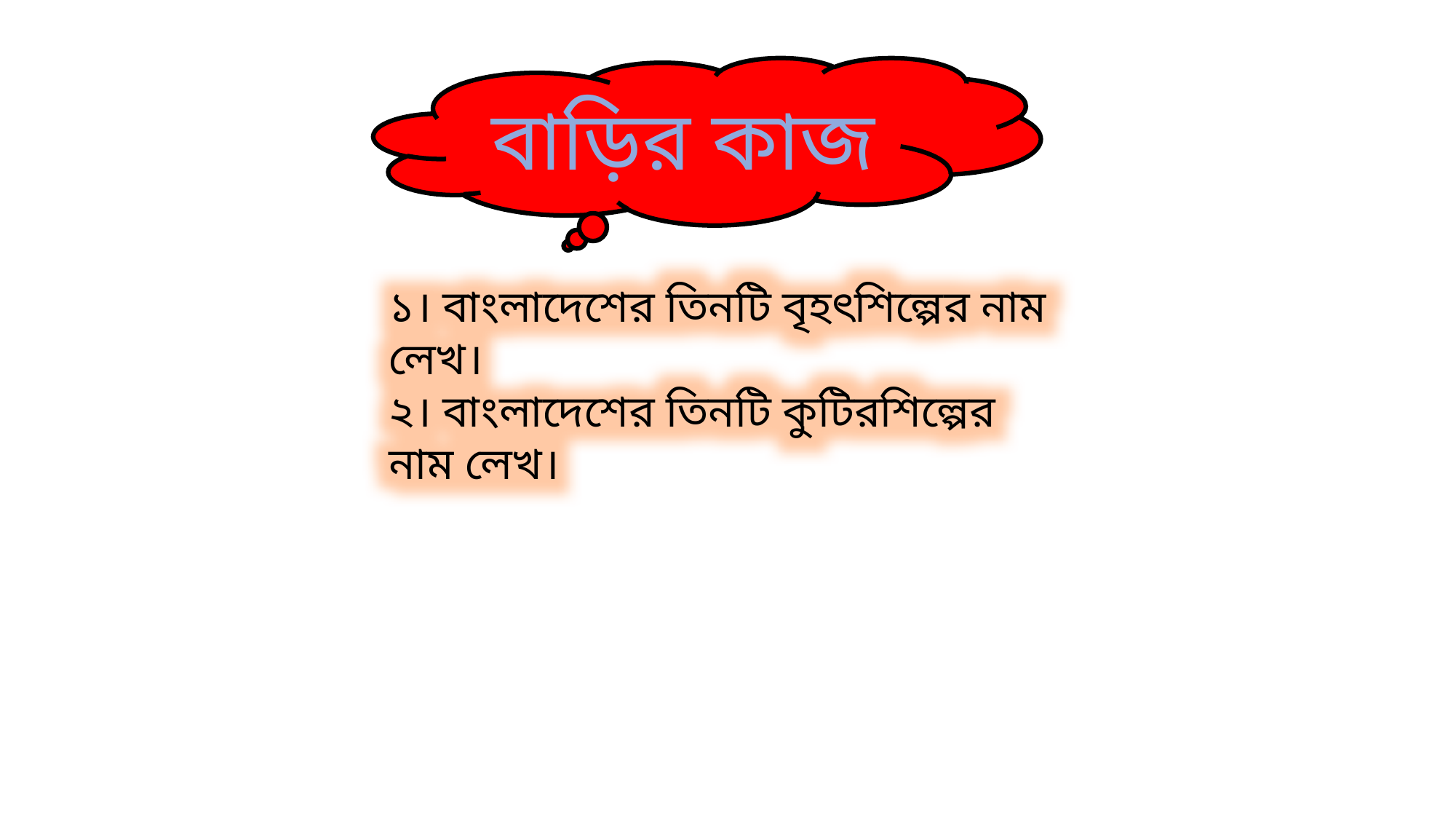

বাড়ির কাজ
১। বাংলাদেশের তিনটি বৃহৎশিল্পের নাম লেখ।
২। বাংলাদেশের তিনটি কুটিরশিল্পের নাম লেখ।